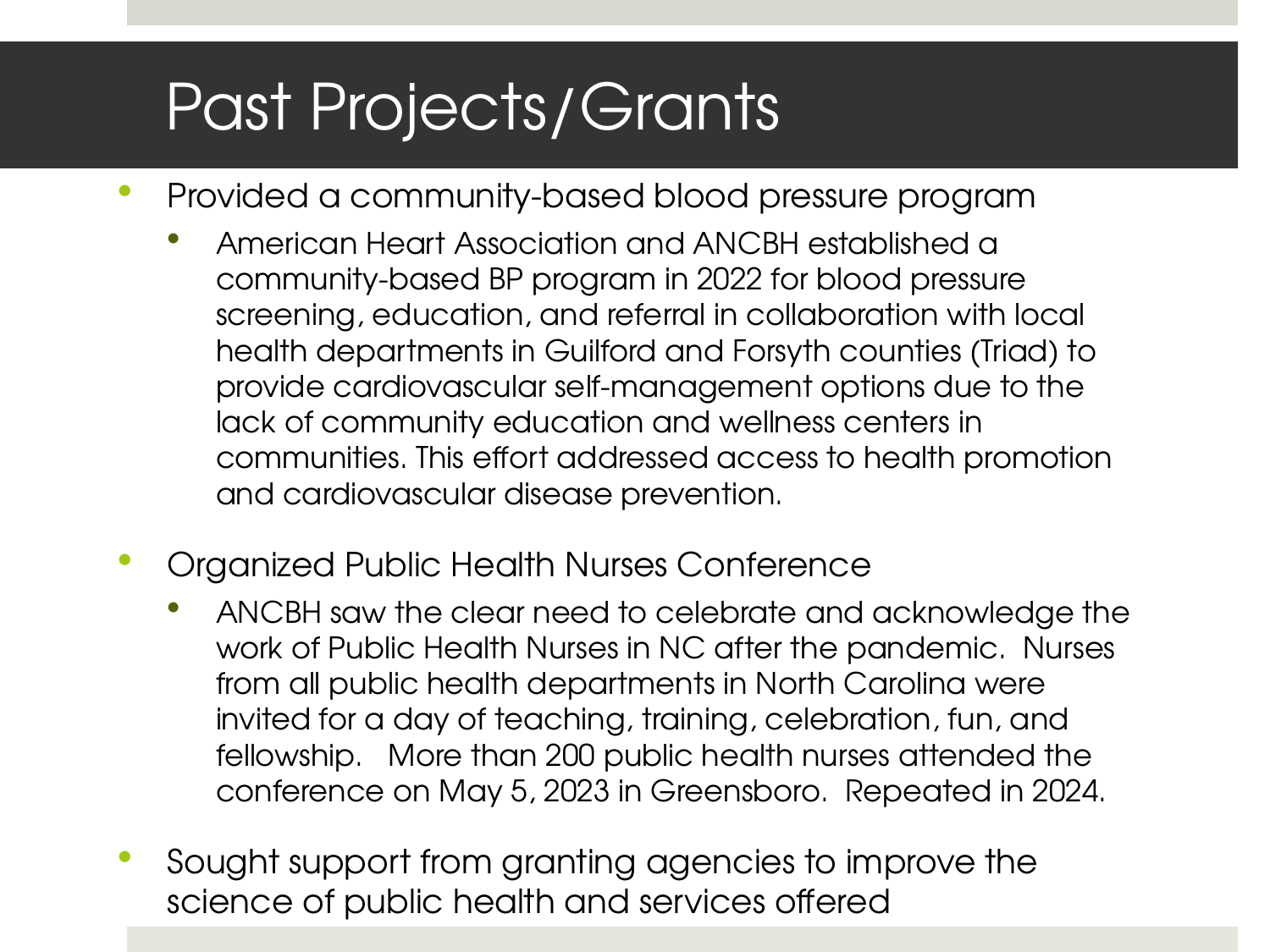

# Past Projects/Grants
Provided a community-based blood pressure program
American Heart Association and ANCBH established a community-based BP program in 2022 for blood pressure screening, education, and referral in collaboration with local health departments in Guilford and Forsyth counties (Triad) to provide cardiovascular self-management options due to the lack of community education and wellness centers in communities. This effort addressed access to health promotion and cardiovascular disease prevention.
Organized Public Health Nurses Conference
ANCBH saw the clear need to celebrate and acknowledge the work of Public Health Nurses in NC after the pandemic.  Nurses from all public health departments in North Carolina were invited for a day of teaching, training, celebration, fun, and fellowship.   More than 200 public health nurses attended the conference on May 5, 2023 in Greensboro.  Repeated in 2024.
Sought support from granting agencies to improve the science of public health and services offered